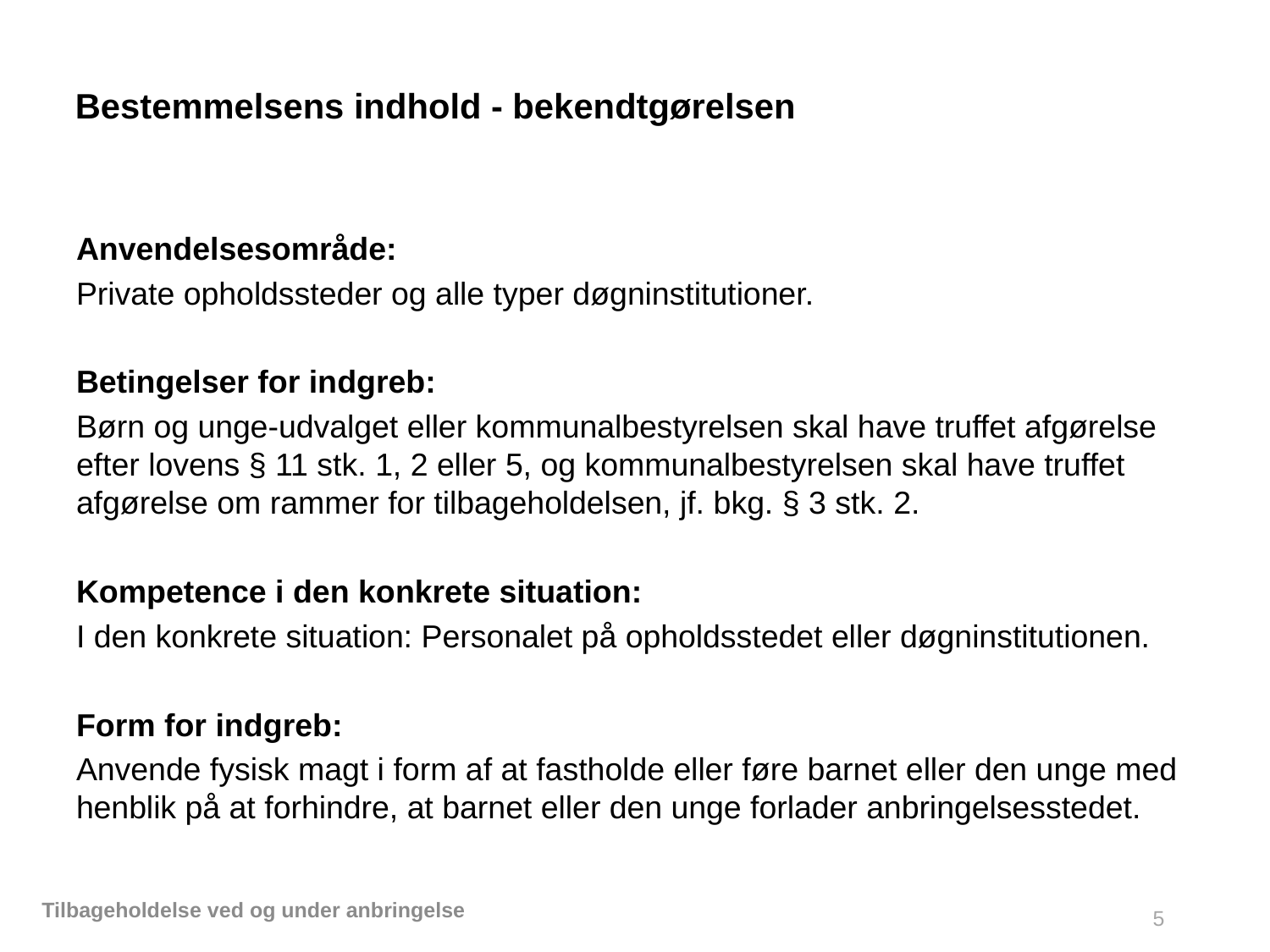

# Bestemmelsens indhold - bekendtgørelsen
Anvendelsesområde:
Private opholdssteder og alle typer døgninstitutioner.

Betingelser for indgreb:
Børn og unge-udvalget eller kommunalbestyrelsen skal have truffet afgørelse efter lovens § 11 stk. 1, 2 eller 5, og kommunalbestyrelsen skal have truffet afgørelse om rammer for tilbageholdelsen, jf. bkg. § 3 stk. 2.

Kompetence i den konkrete situation:
I den konkrete situation: Personalet på opholdsstedet eller døgninstitutionen.

Form for indgreb:
Anvende fysisk magt i form af at fastholde eller føre barnet eller den unge med henblik på at forhindre, at barnet eller den unge forlader anbringelsesstedet.
Tilbageholdelse ved og under anbringelse
5